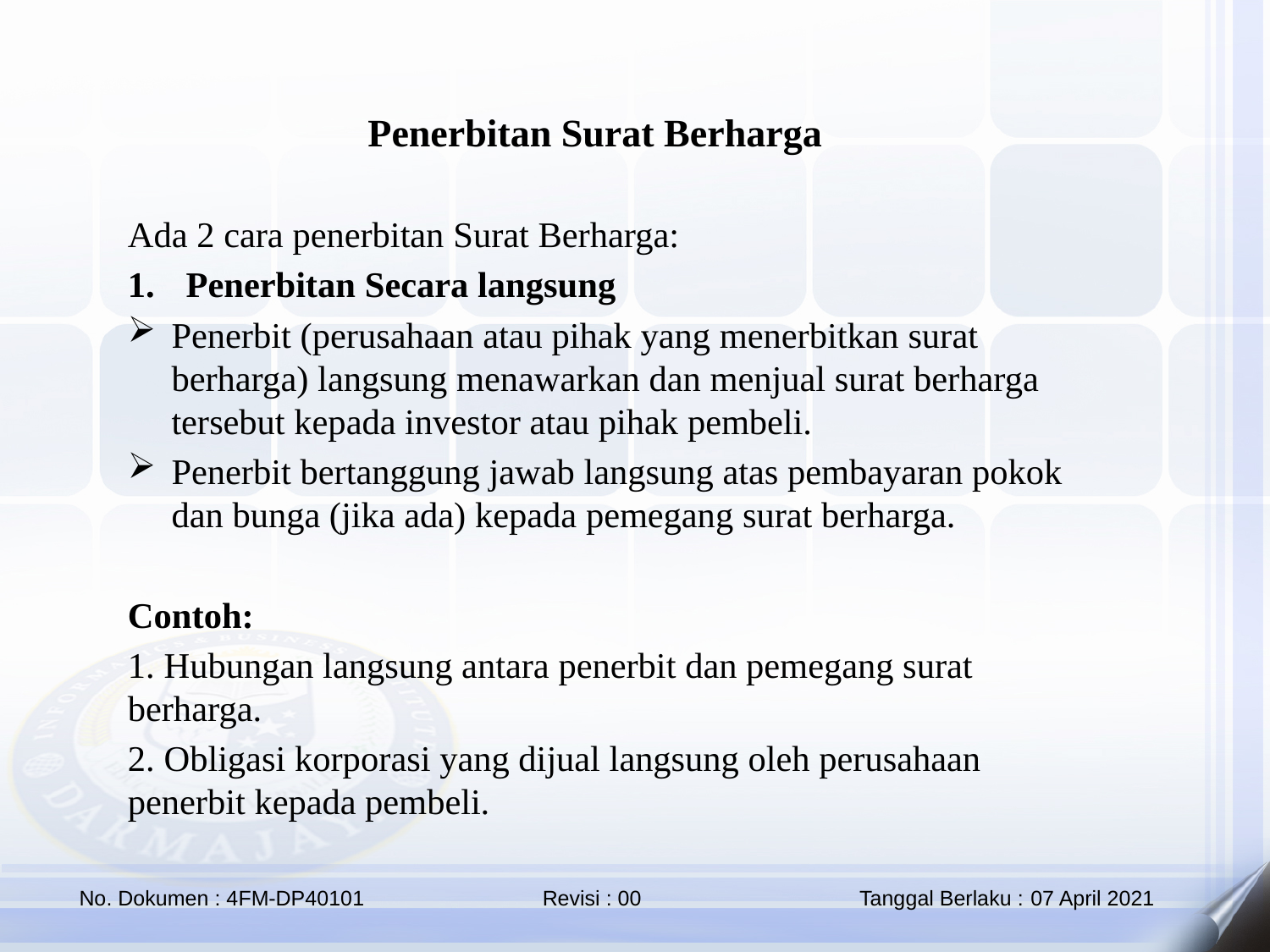

Penerbitan Surat Berharga

Ada 2 cara penerbitan Surat Berharga:
Penerbitan Secara langsung
Penerbit (perusahaan atau pihak yang menerbitkan surat berharga) langsung menawarkan dan menjual surat berharga tersebut kepada investor atau pihak pembeli.
Penerbit bertanggung jawab langsung atas pembayaran pokok dan bunga (jika ada) kepada pemegang surat berharga.

Contoh:
1. Hubungan langsung antara penerbit dan pemegang surat berharga.
2. Obligasi korporasi yang dijual langsung oleh perusahaan penerbit kepada pembeli.